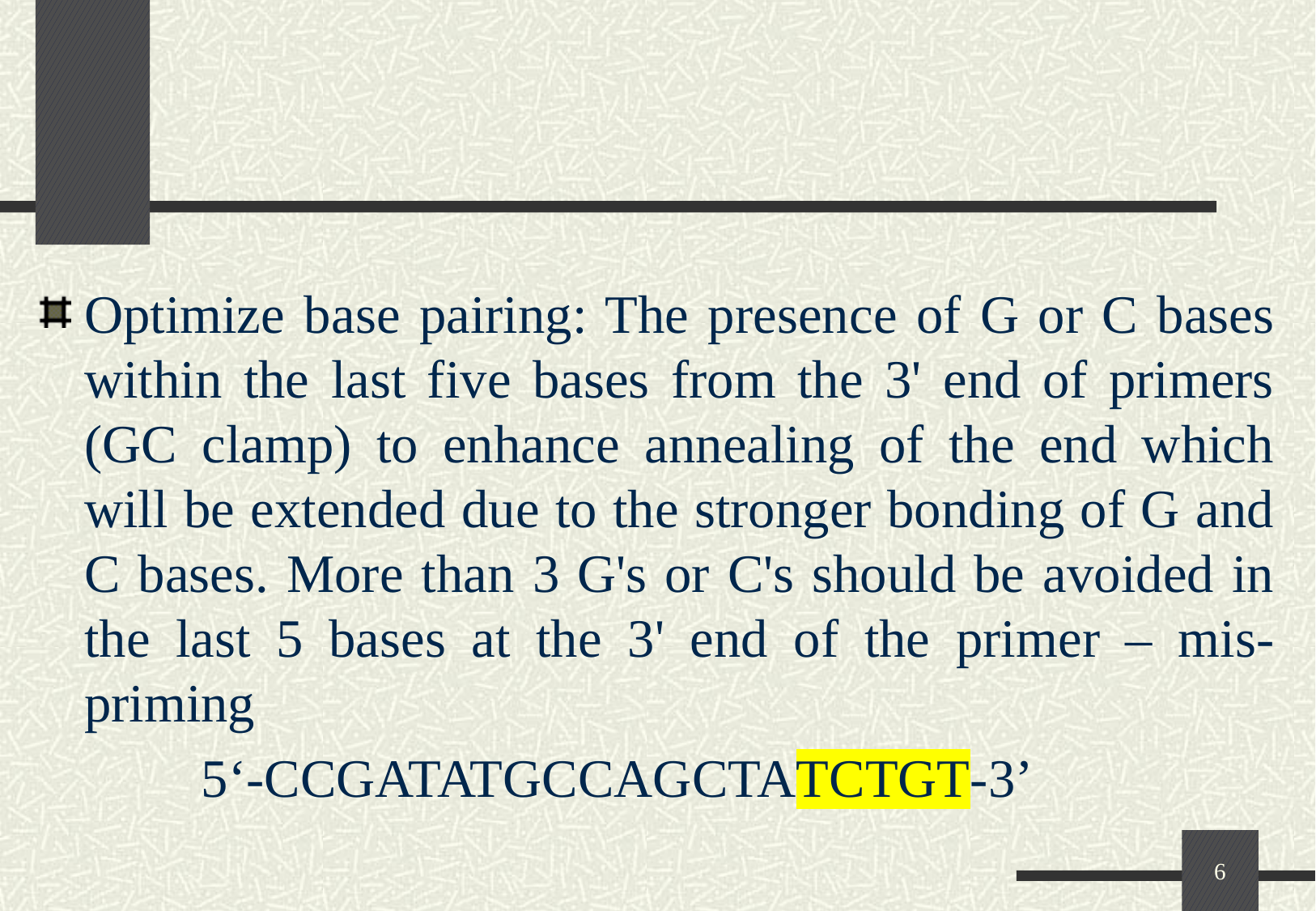

Optimize base pairing: The presence of G or C bases within the last five bases from the 3' end of primers (GC clamp) to enhance annealing of the end which will be extended due to the stronger bonding of G and C bases. More than 3 G's or C's should be avoided in the last 5 bases at the 3' end of the primer – mis-priming
            5‘-CCGATATGCCAGCTATCTGT-3’

6